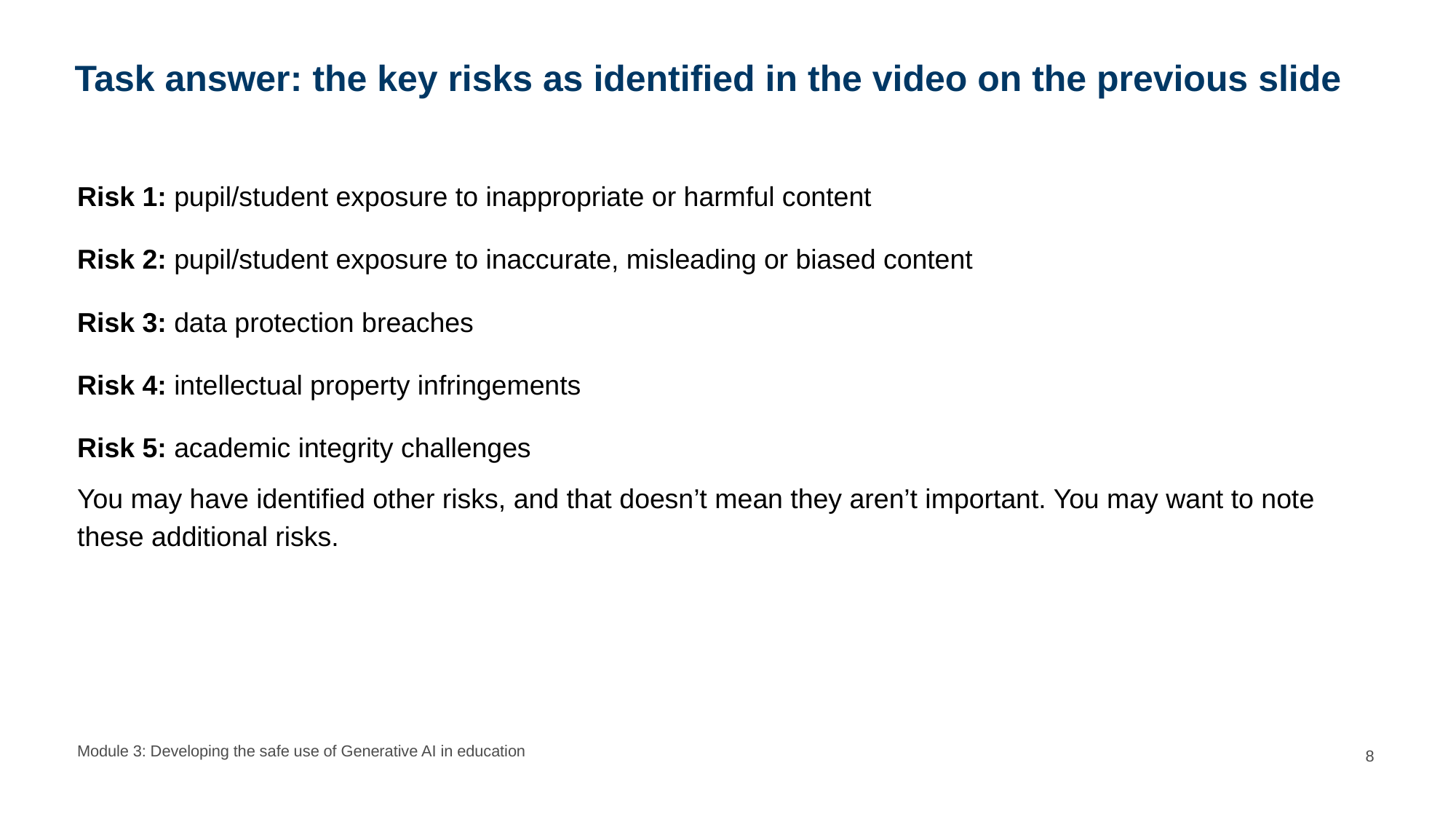

# Task answer: the key risks as identified in the video on the previous slide
Risk 1: pupil/student exposure to inappropriate or harmful content
Risk 2: pupil/student exposure to inaccurate, misleading or biased content
Risk 3: data protection breaches
Risk 4: intellectual property infringements
Risk 5: academic integrity challenges
You may have identified other risks, and that doesn’t mean they aren’t important. You may want to note these additional risks.

Module 3: Developing the safe use of Generative AI in education
8